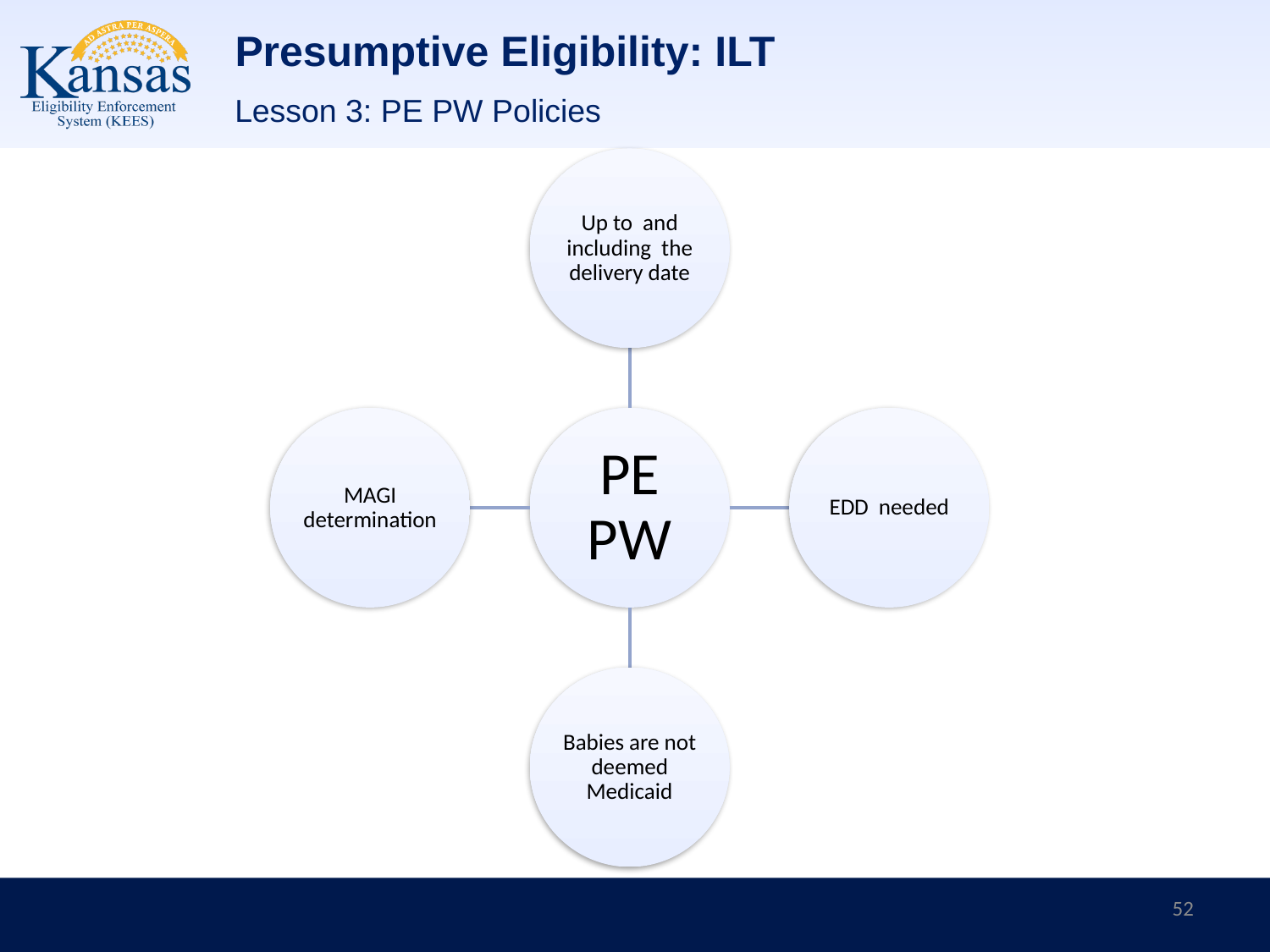

# Presumptive Eligibility: ILT
Lesson 3: PE PW Policies
PE PW

Up to  and including  the delivery date

EDD  needed

Babies are not deemed Medicaid

MAGI determination
52